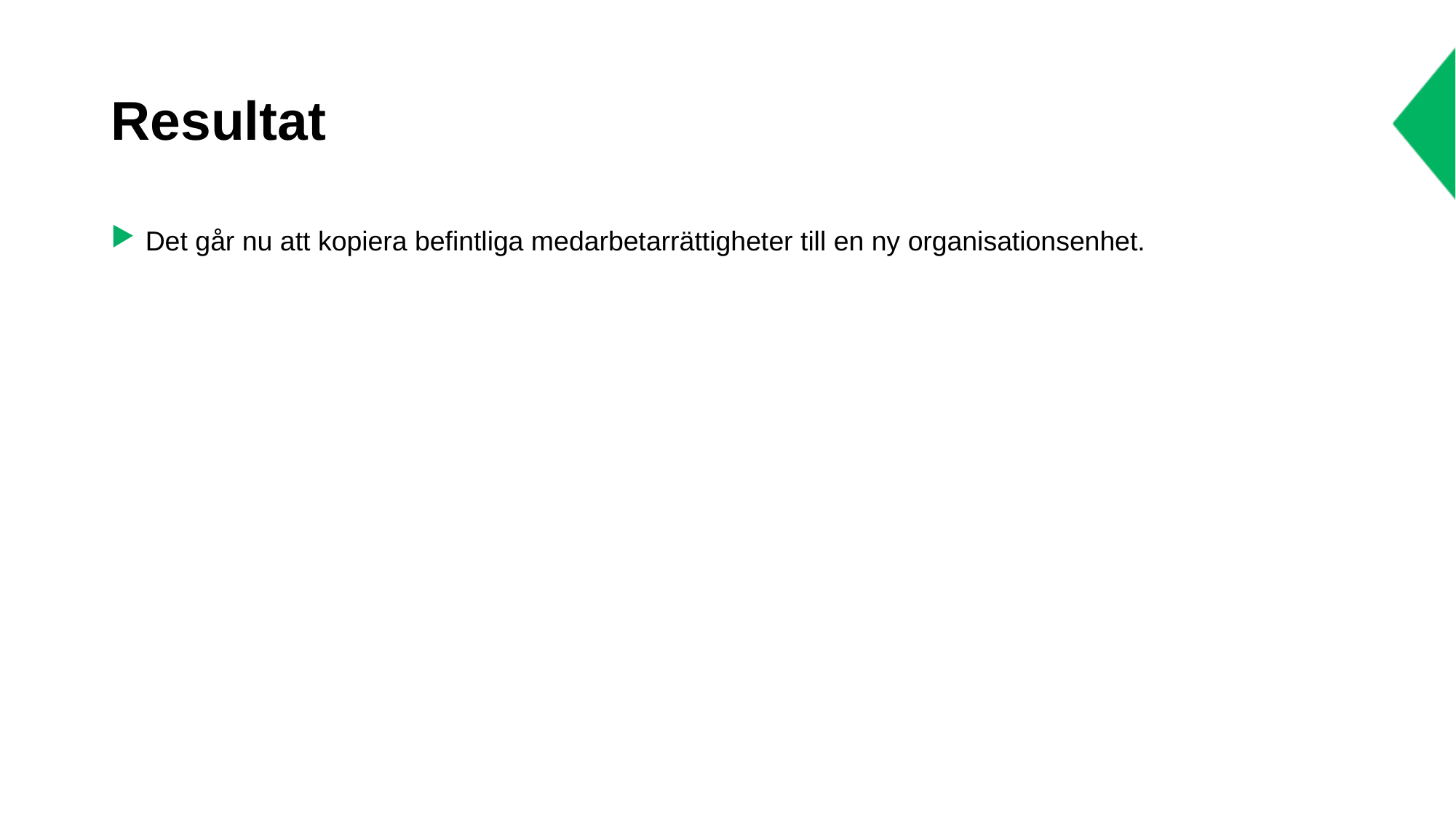

# Resultat
Det går nu att kopiera befintliga medarbetarrättigheter till en ny organisationsenhet.

Om historik inte behålls
Kursers tillhörighet till organisationsenhet ändras  inte bakåt i tiden
Nya kurser eller kursversioner skapas och kopplas till den nya organisationsenheten
Nya medarbetarrättigheter behöver skapas
Om historik inte behålls
Kursers tillhörighet till organisationsenhet ändras  bakåt i tiden
Medarbetarrättigheter kan registervårdas för att gälla den nya organisationsenheten